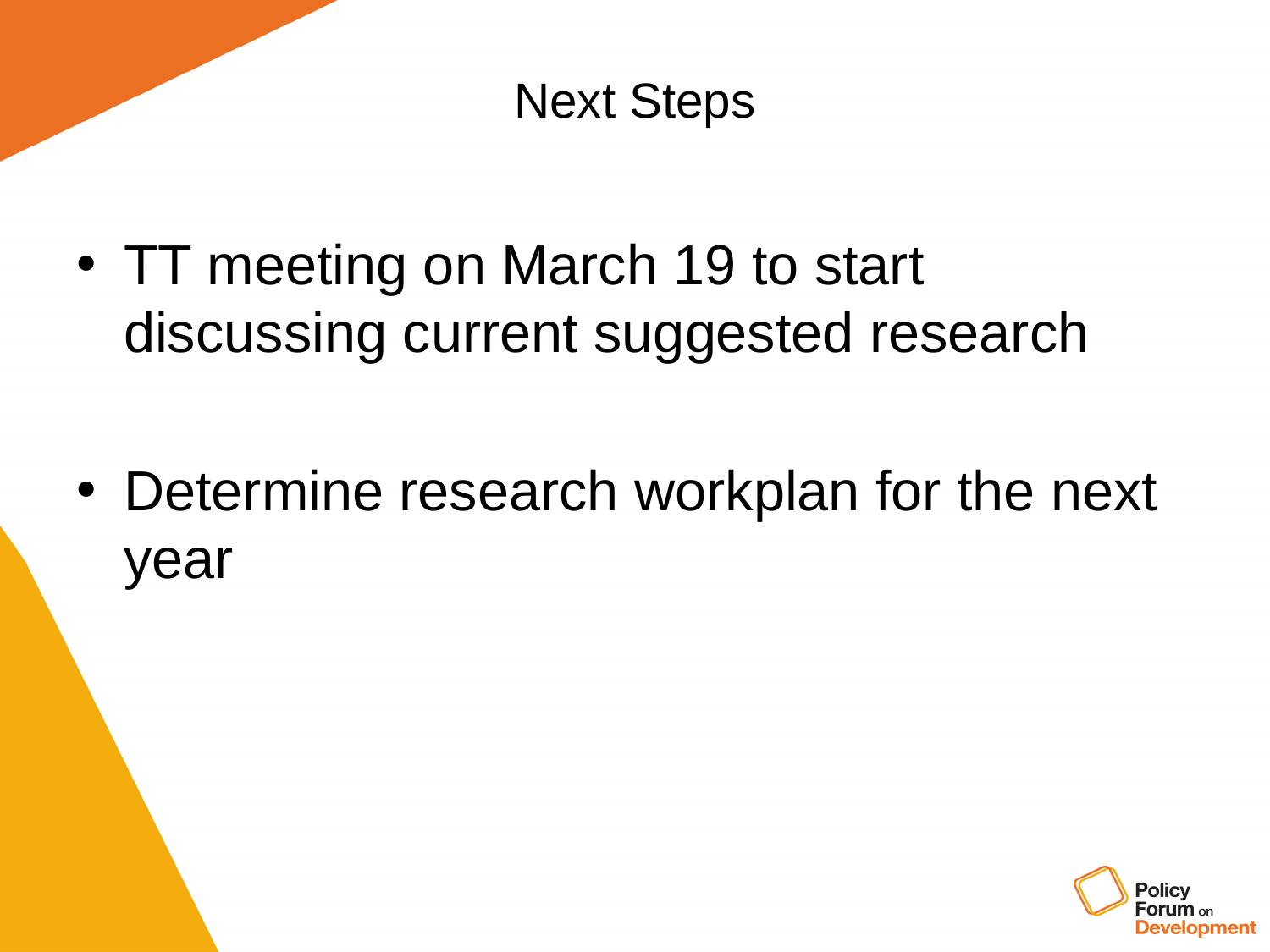

Next Steps
TT meeting on March 19 to start discussing current suggested research

Determine research workplan for the next year